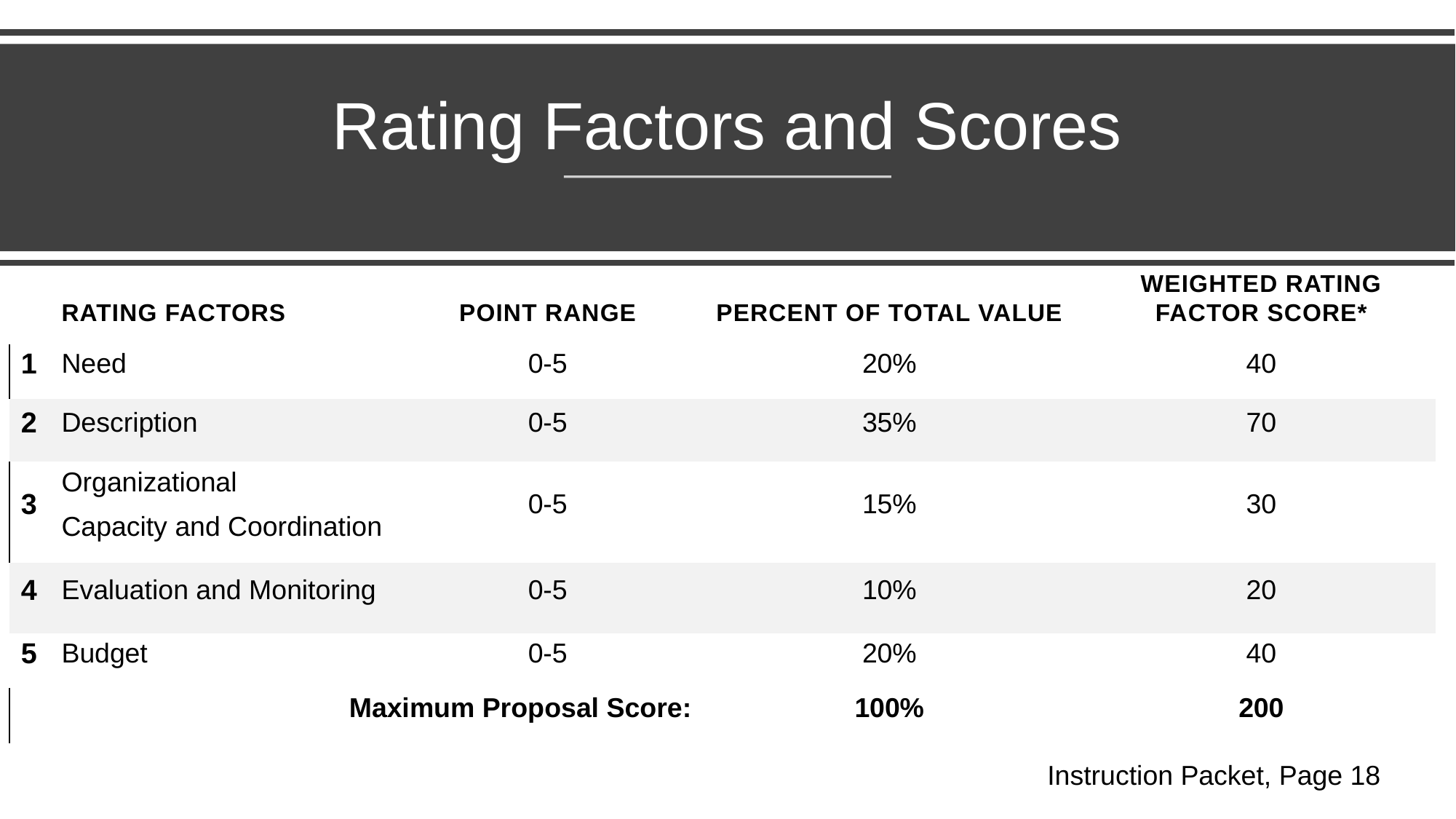

# Rating Factors and Scores
|  | Rating Factors | Point Range | Percent of Total Value | Weighted Rating Factor Score\* |
| --- | --- | --- | --- | --- |
| 1 | Need | 0-5 | 20% | 40 |
| 2 | Description | 0-5 | 35% | 70 |
| 3 | Organizational Capacity and Coordination | 0-5 | 15% | 30 |
| 4 | Evaluation and Monitoring | 0-5 | 10% | 20 |
| 5 | Budget | 0-5 | 20% | 40 |
| Maximum Proposal Score: |  |  | 100% | 200 |
Instruction Packet, Page 18